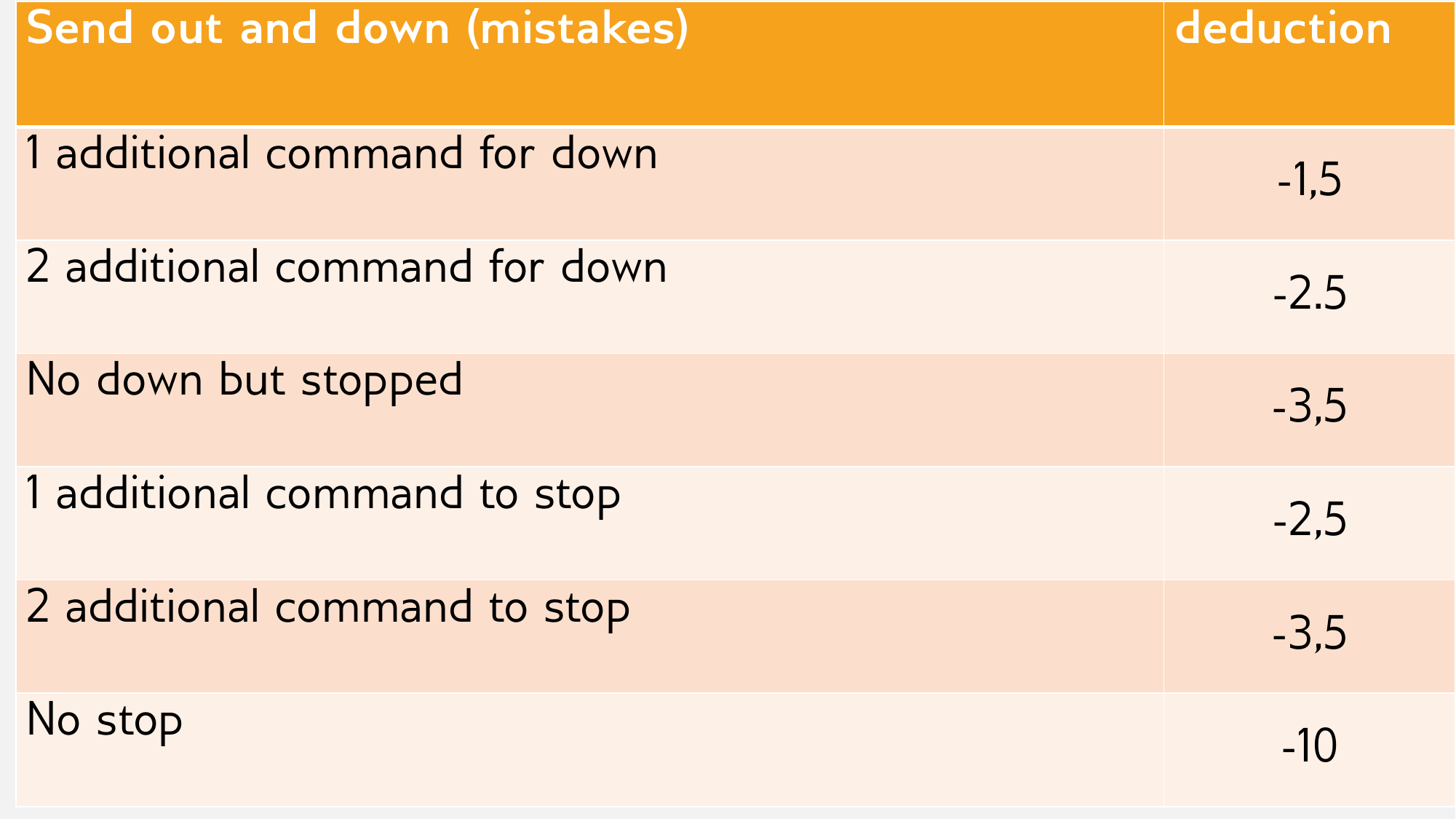

| Send out and down (mistakes) | deduction |
| --- | --- |
| 1 additional command for down | -1,5 |
| 2 additional command for down | -2.5 |
| No down but stopped | -3,5 |
| 1 additional command to stop | -2,5 |
| 2 additional command to stop | -3,5 |
| No stop | -10 |